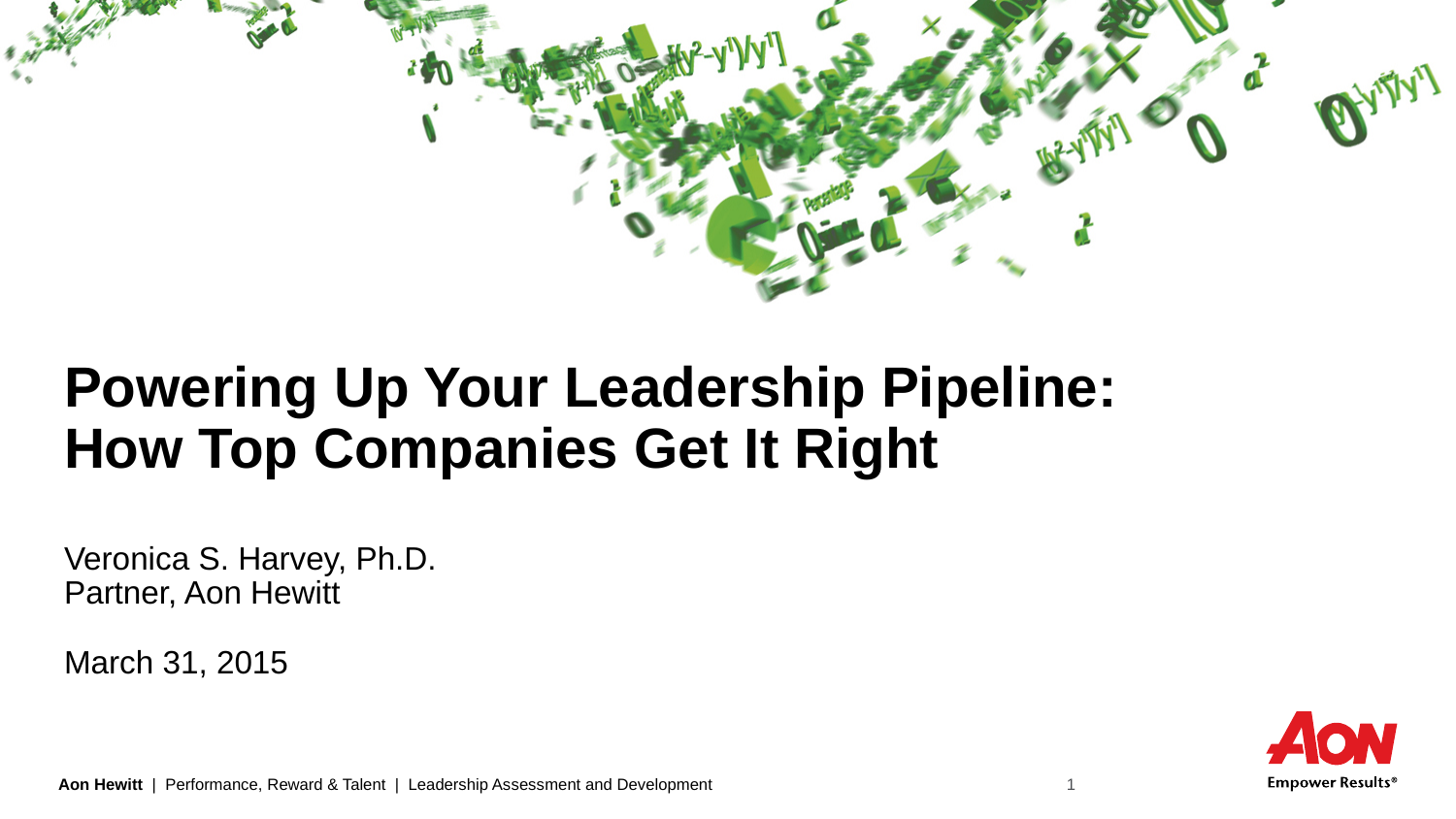

# Powering Up Your Leadership Pipeline: How Top Companies Get It Right Veronica S. Harvey, Ph.D. Partner, Aon Hewitt March 31, 2015